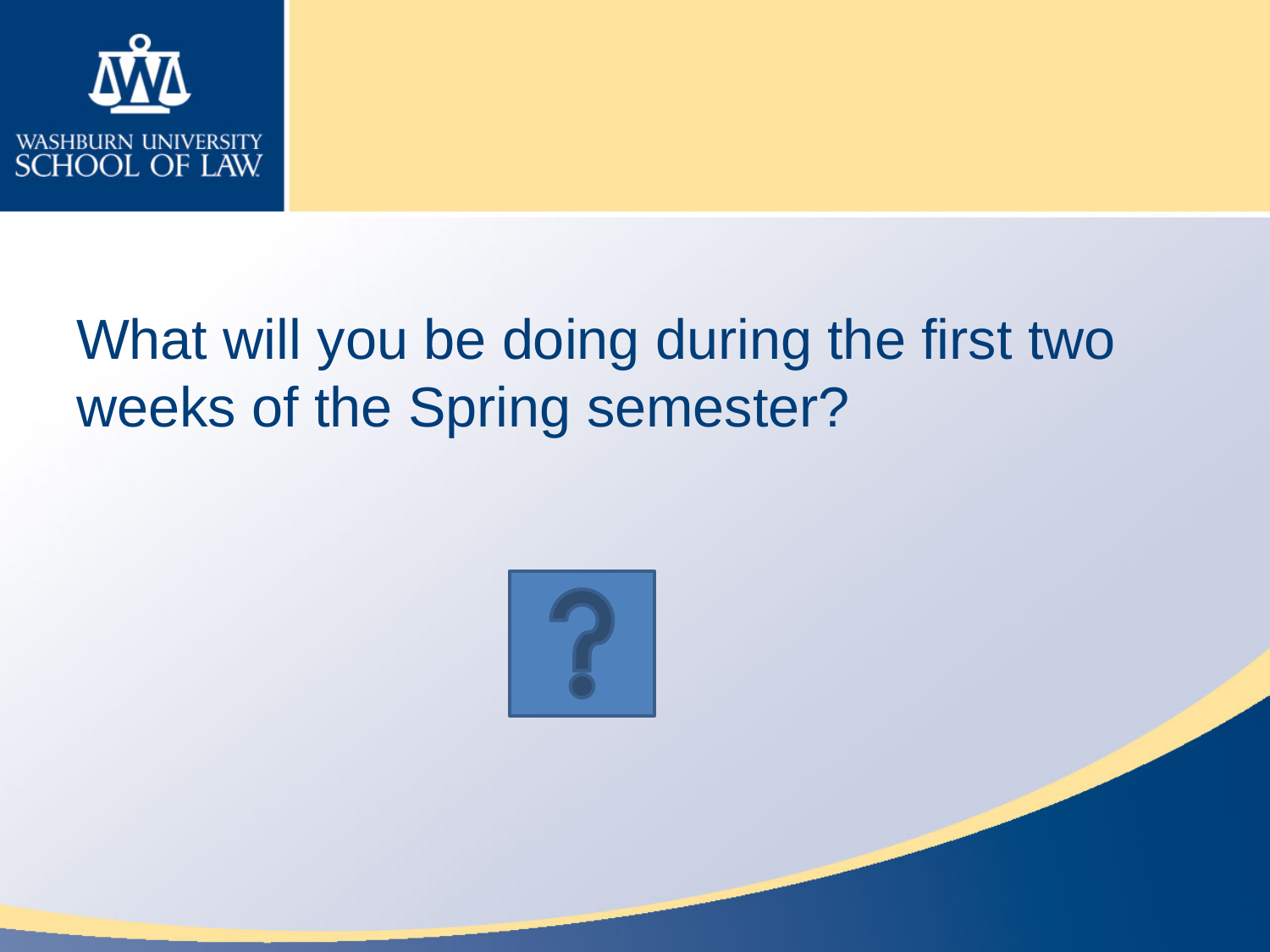

#
What will you be doing during the first two weeks of the Spring semester?